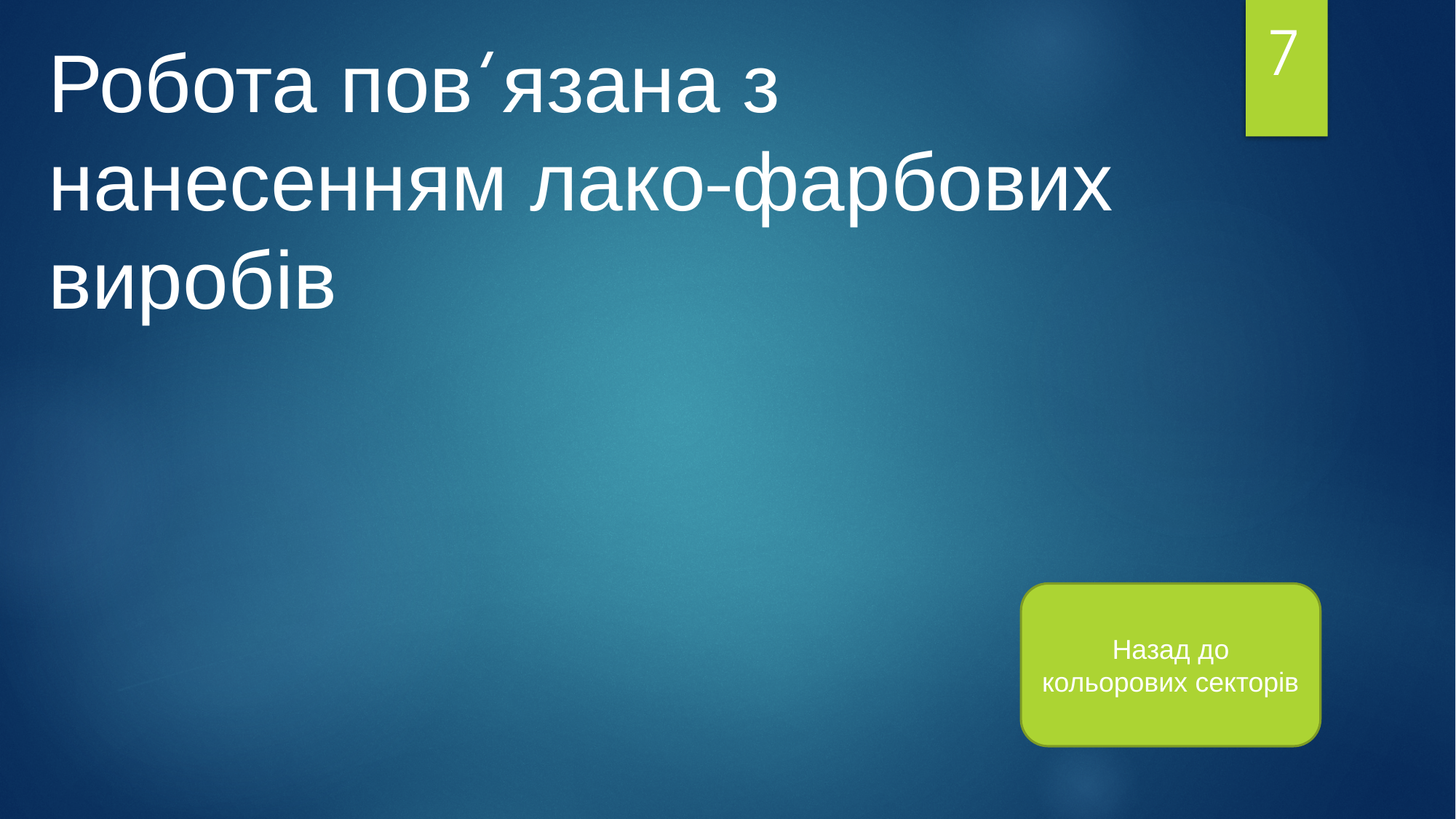

7
Робота пов’язана з нанесенням лако-фарбових виробів
Назад до кольорових секторів